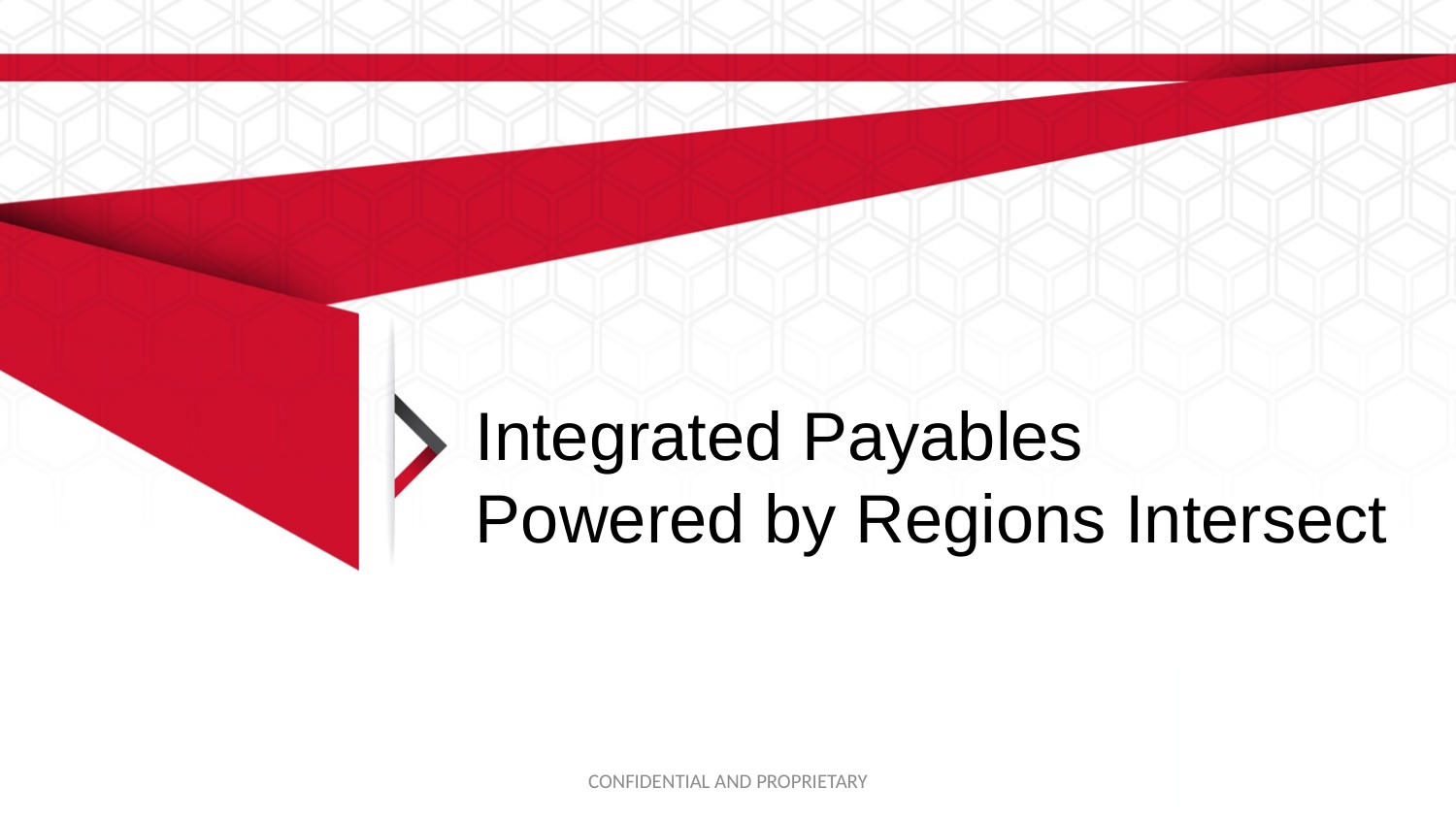

# Integrated Payables     Powered by Regions Intersect